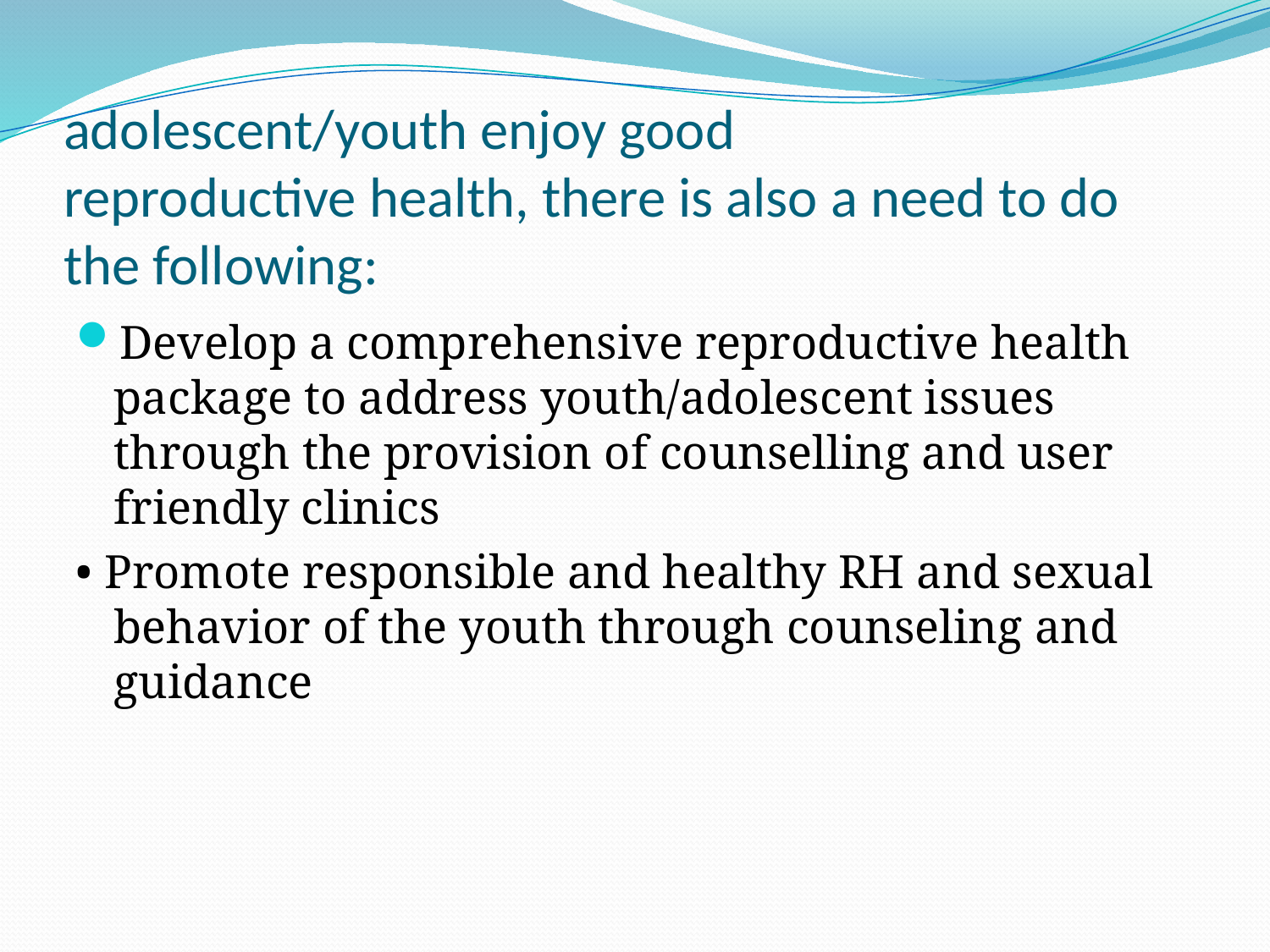

# adolescent/youth enjoy good reproductive health, there is also a need to do the following:
Develop a comprehensive reproductive health package to address youth/adolescent issues through the provision of counselling and user friendly clinics
• Promote responsible and healthy RH and sexual behavior of the youth through counseling and guidance